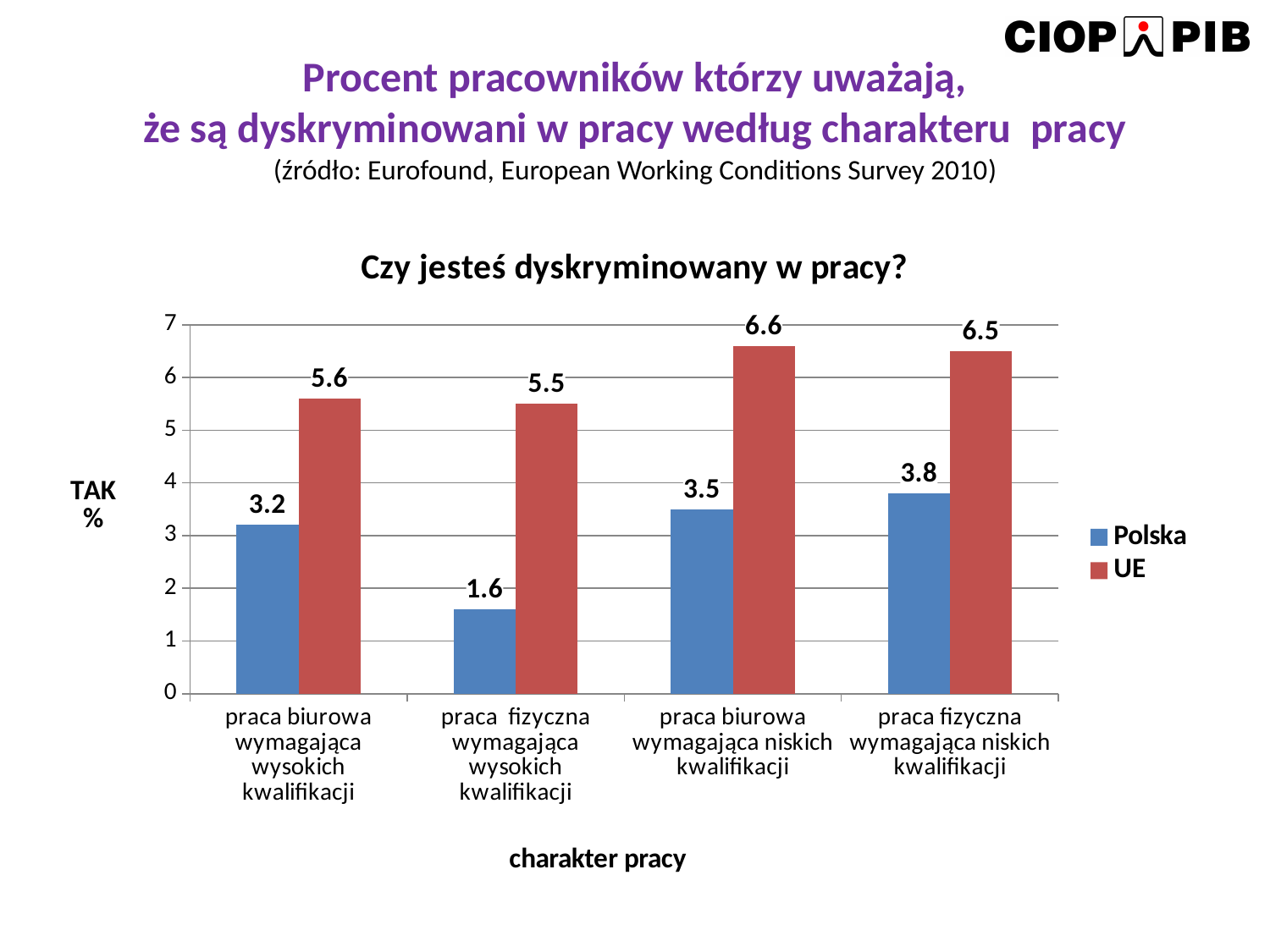

# Procent pracowników którzy uważają, że są dyskryminowani w pracy według charakteru  pracy (źródło: Eurofound, European Working Conditions Survey 2010)

### Chart: Czy jesteś dyskryminowany w pracy?

| Category | Polska | UE |
|---|---|---|
| praca biurowa wymagająca wysokich kwalifikacji | 3.2 | 5.6 |
| praca  fizyczna wymagająca wysokich kwalifikacji | 1.6 | 5.5 |
| praca biurowa wymagająca niskich kwalifikacji | 3.5 | 6.6 |
| praca fizyczna wymagająca niskich kwalifikacji | 3.8 | 6.5 |